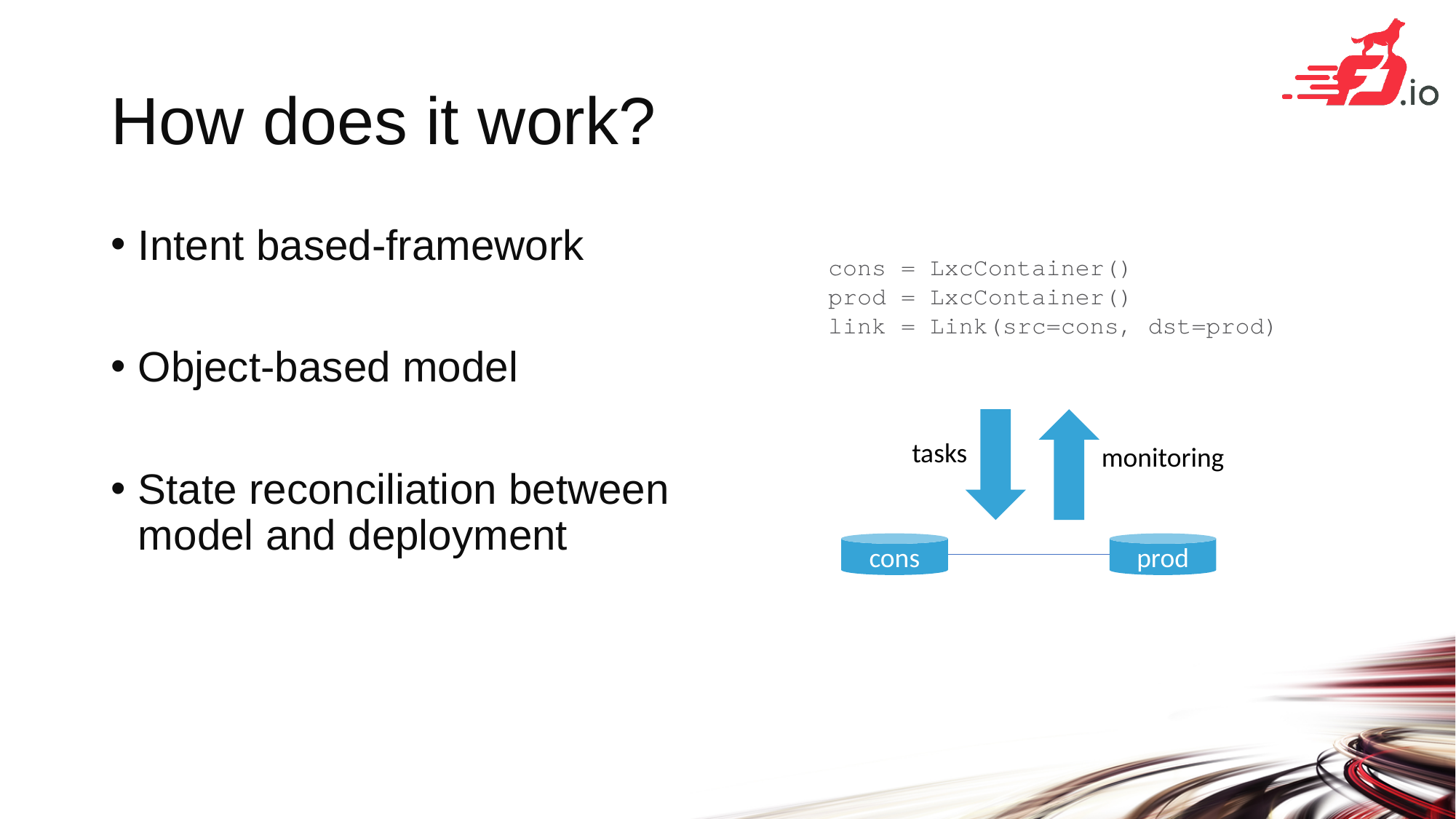

# How does it work?
Intent based-framework

Object-based model

State reconciliation between model and deployment

cons = LxcContainer()
prod = LxcContainer()
link = Link(src=cons, dst=prod)

tasks
monitoring
cons
prod